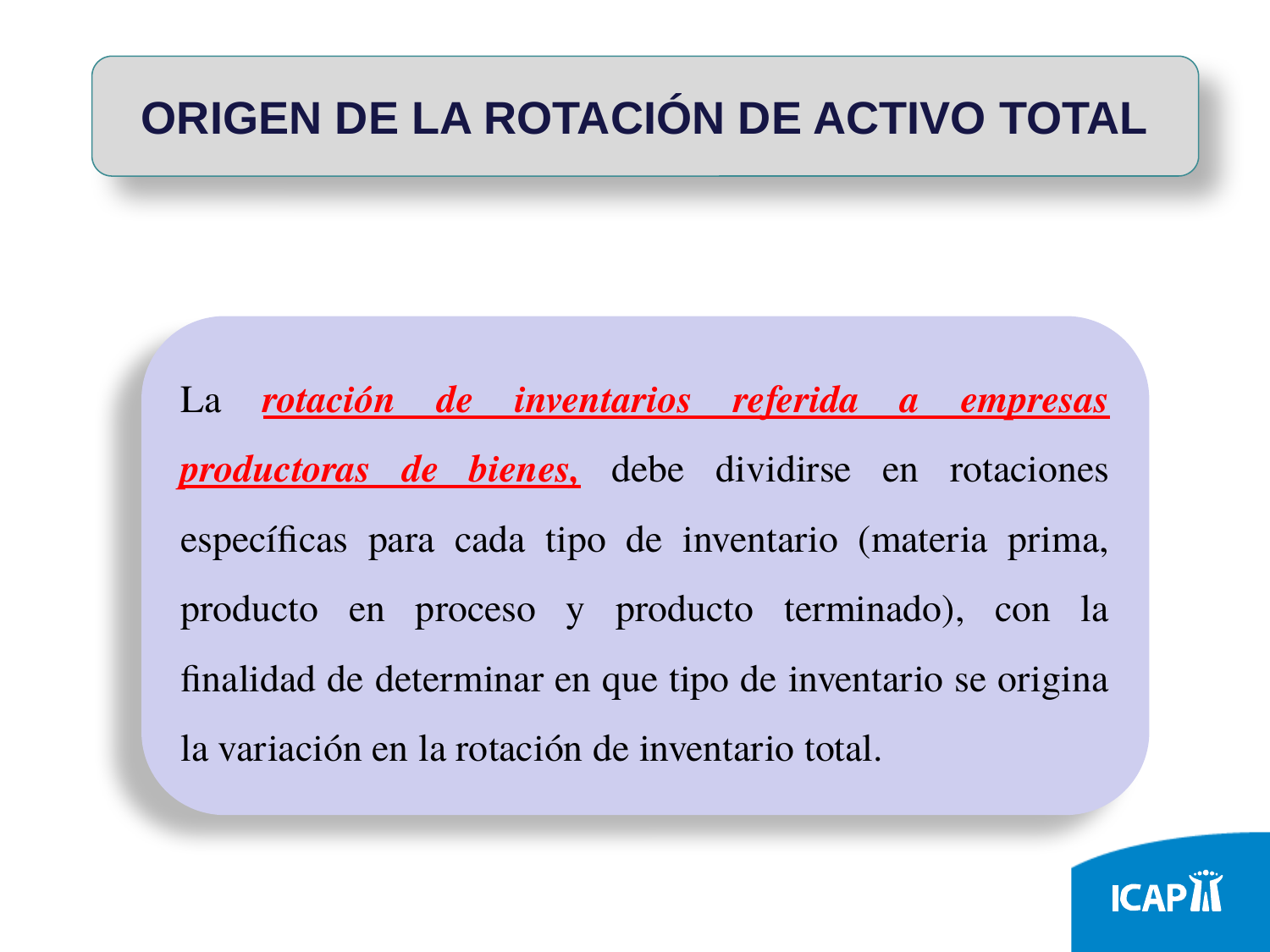

ORIGEN DE LA ROTACIÓN DE ACTIVO TOTAL
La rotación de inventarios referida a empresas productoras de bienes, debe dividirse en rotaciones específicas para cada tipo de inventario (materia prima, producto en proceso y producto terminado), con la finalidad de determinar en que tipo de inventario se origina la variación en la rotación de inventario total.